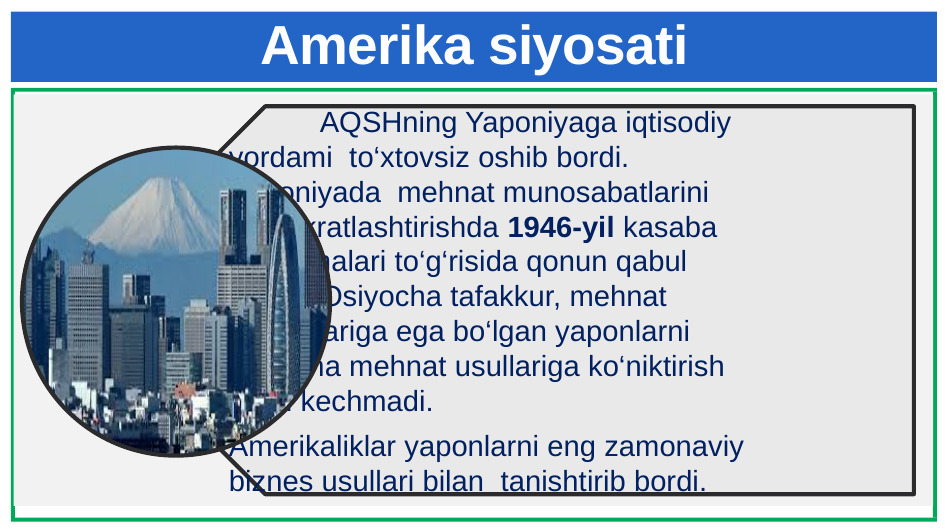

# Amerika siyosati
           AQSHning Yaponiyaga iqtisodiy  yordami  to‘xtovsiz oshib bordi. Yaponiyada  mehnat munosabatlarini demokratlashtirishda 1946-yil kasaba   uyushmalari to‘g‘risida qonun qabul qilindi. Osiyocha tafakkur, mehnat an’analariga ega bo‘lgan yaponlarni g‘arbcha mehnat usullariga ko‘niktirish   oson kechmadi.
Amerikaliklar yaponlarni eng zamonaviy biznes usullari bilan  tanishtirib bordi.